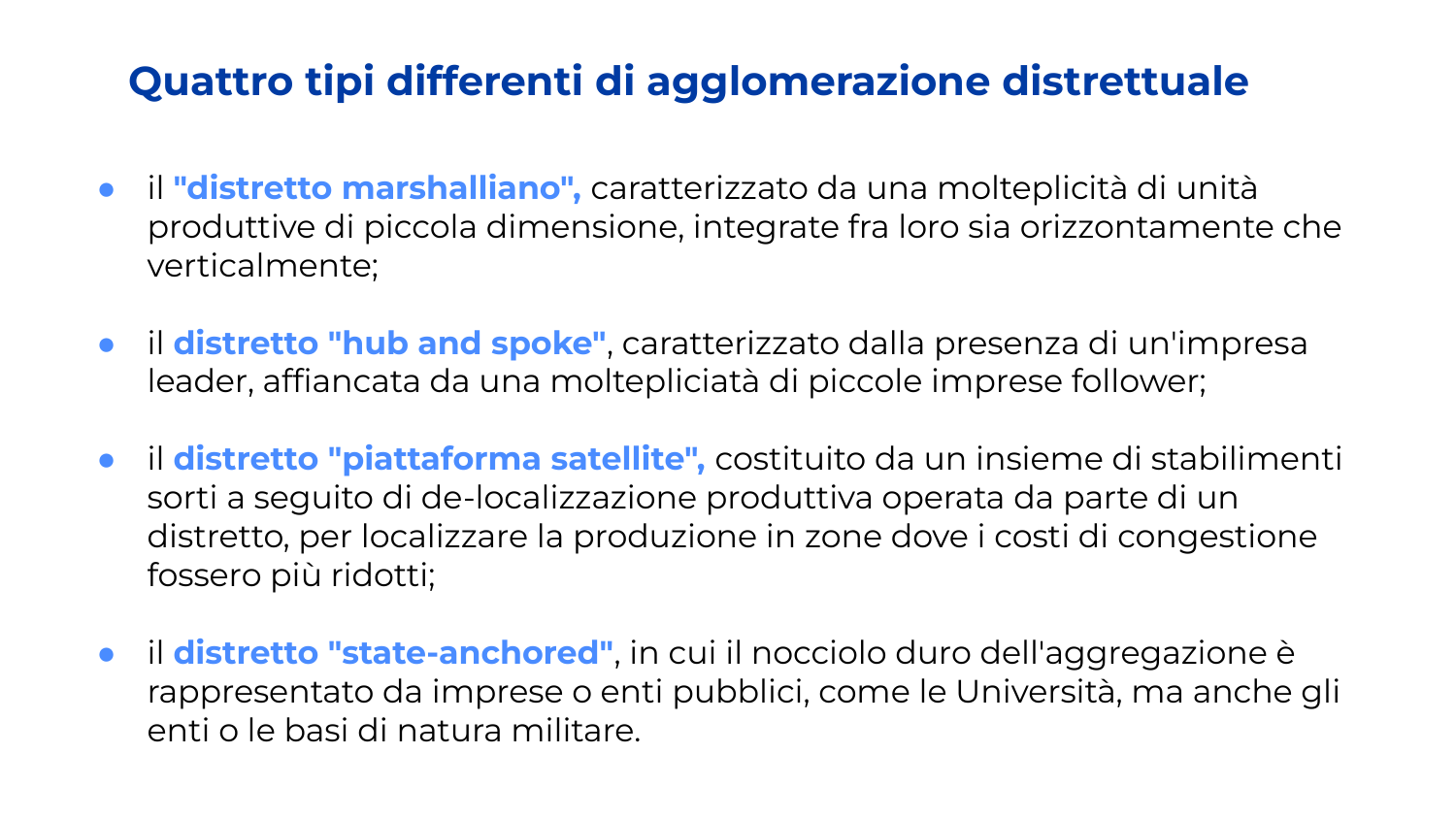

# Quattro tipi differenti di agglomerazione distrettuale
il "distretto marshalliano", caratterizzato da una molteplicità di unità produttive di piccola dimensione, integrate fra loro sia orizzontamente che verticalmente;

il distretto "hub and spoke", caratterizzato dalla presenza di un'impresa leader, affiancata da una moltepliciatà di piccole imprese follower;

il distretto "piattaforma satellite", costituito da un insieme di stabilimenti sorti a seguito di de-localizzazione produttiva operata da parte di un distretto, per localizzare la produzione in zone dove i costi di congestione fossero più ridotti;

il distretto "state-anchored", in cui il nocciolo duro dell'aggregazione è rappresentato da imprese o enti pubblici, come le Università, ma anche gli enti o le basi di natura militare.